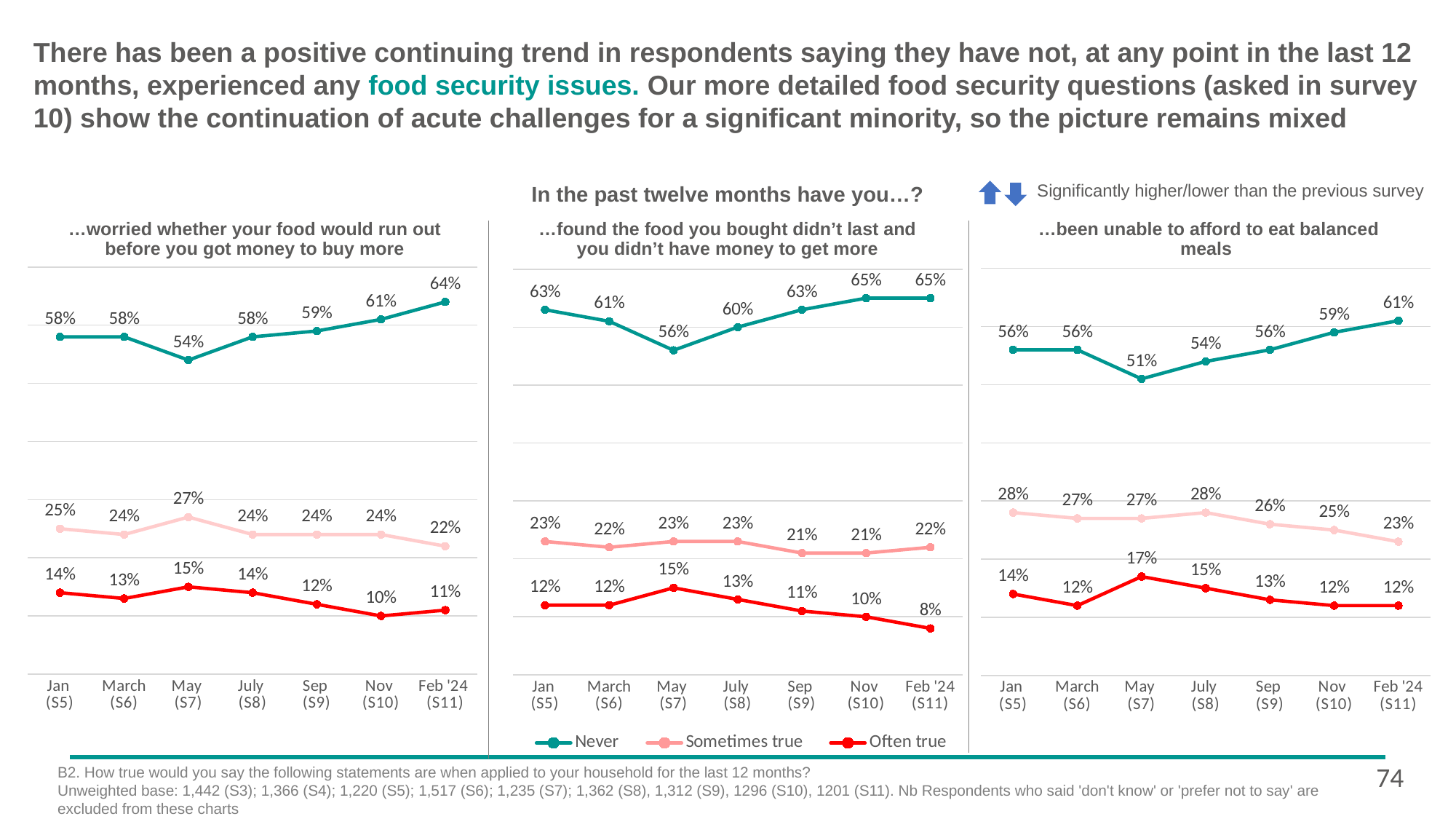

There has been a positive continuing trend in respondents saying they have not, at any point in the last 12 months, experienced any food security issues. Our more detailed food security questions (asked in survey 10) show the continuation of acute challenges for a significant minority, so the picture remains mixed
Significantly higher/lower than the previous survey

In the past twelve months have you…?
…worried whether your food would run out before you got money to buy more
…found the food you bought didn’t last and you didn’t have money to get more
…been unable to afford to eat balanced meals

### Chart

| Category | Never | Sometimes true | Often true |
|---|---|---|---|
| Jan
(S5) | 0.58 | 0.25 | 0.14 |
| March (S6) | 0.58 | 0.24 | 0.13 |
| May
(S7) | 0.54 | 0.27 | 0.15 |
| July
(S8) | 0.58 | 0.24 | 0.14 |
| Sep
(S9) | 0.59 | 0.24 | 0.12 |
| Nov
(S10) | 0.61 | 0.24 | 0.1 |
| Feb '24
(S11) | 0.64 | 0.22 | 0.11 |

### Chart

| Category | Never | Sometimes true | Often true |
|---|---|---|---|
| Jan
(S5) | 0.63 | 0.23 | 0.12 |
| March (S6) | 0.61 | 0.22 | 0.12 |
| May
(S7) | 0.56 | 0.23 | 0.15 |
| July
(S8) | 0.6 | 0.23 | 0.13 |
| Sep
(S9) | 0.63 | 0.21 | 0.11 |
| Nov
(S10) | 0.65 | 0.21 | 0.1 |
| Feb '24
(S11) | 0.65 | 0.22 | 0.08 |

### Chart

| Category | Never | Sometimes true | Often true |
|---|---|---|---|
| Jan
(S5) | 0.56 | 0.28 | 0.14 |
| March (S6) | 0.56 | 0.27 | 0.12 |
| May
(S7) | 0.51 | 0.27 | 0.17 |
| July
(S8) | 0.54 | 0.28 | 0.15 |
| Sep
(S9) | 0.56 | 0.26 | 0.13 |
| Nov
(S10) | 0.59 | 0.25 | 0.12 |
| Feb '24
(S11) | 0.61 | 0.23 | 0.12 |
74
B2. How true would you say the following statements are when applied to your household for the last 12 months?
Unweighted base: 1,442 (S3); 1,366 (S4); 1,220 (S5); 1,517 (S6); 1,235 (S7); 1,362 (S8), 1,312 (S9), 1296 (S10), 1201 (S11). Nb Respondents who said 'don't know' or 'prefer not to say' are excluded from these charts